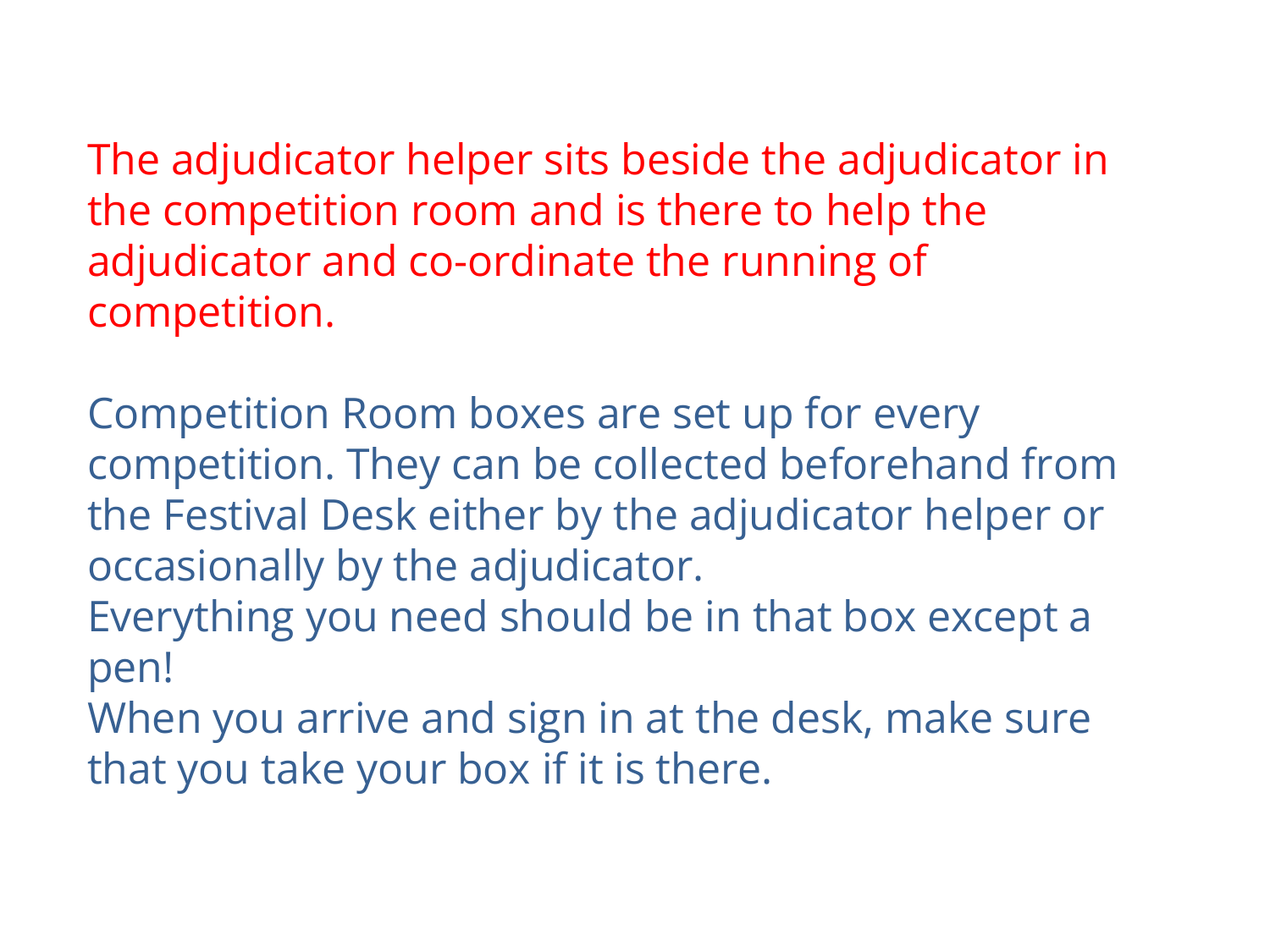

The adjudicator helper sits beside the adjudicator in the competition room and is there to help the adjudicator and co-ordinate the running of competition.

Competition Room boxes are set up for every competition. They can be collected beforehand from the Festival Desk either by the adjudicator helper or occasionally by the adjudicator.
Everything you need should be in that box except a pen!
When you arrive and sign in at the desk, make sure that you take your box if it is there.